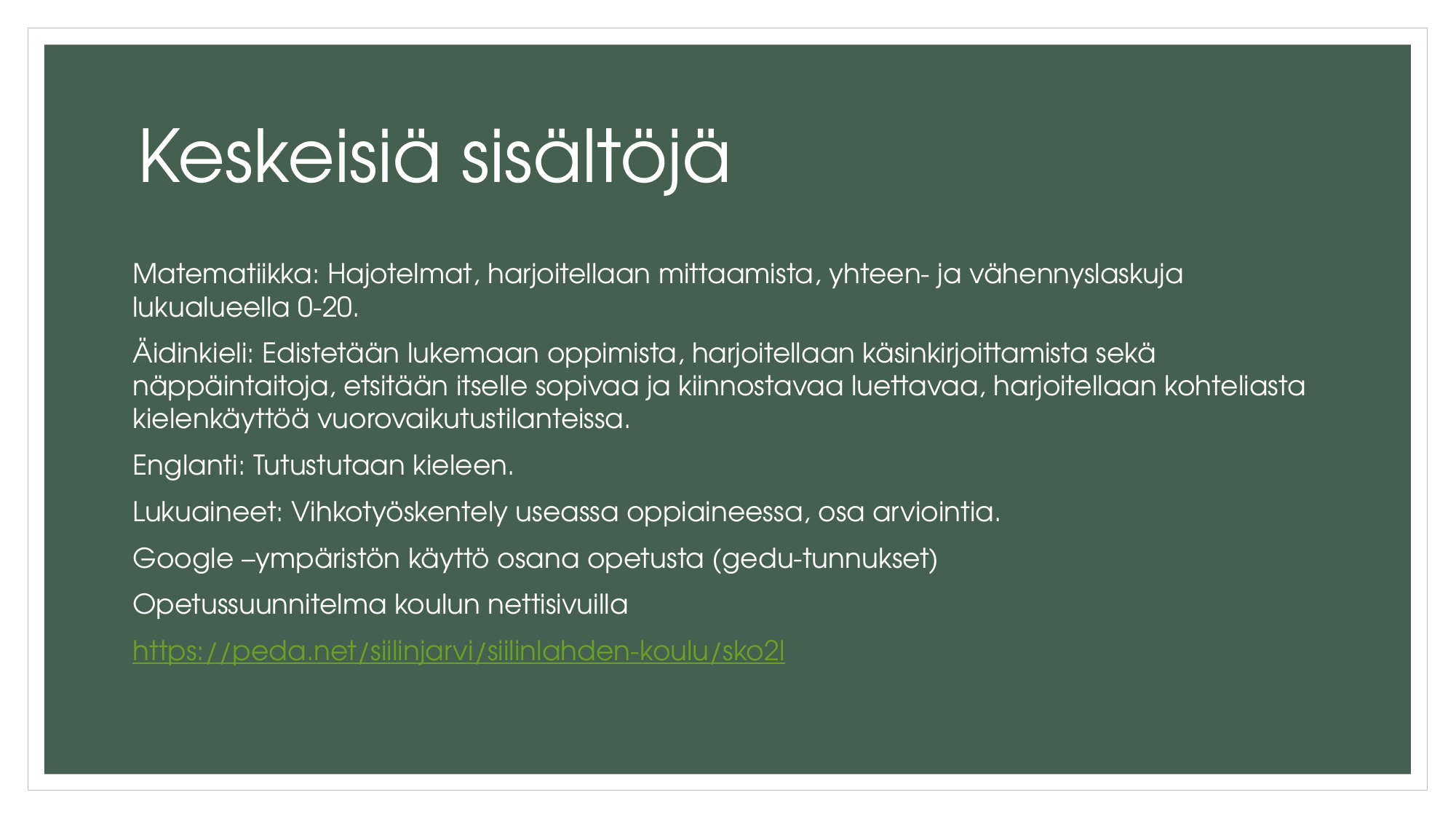

# Keskeisiä sisältöjä
Matematiikka: Hajotelmat, harjoitellaan mittaamista, yhteen- ja vähennyslaskuja lukualueella 0-20.
Äidinkieli: Edistetään lukemaan oppimista, harjoitellaan käsinkirjoittamista sekä näppäintaitoja, etsitään itselle sopivaa ja kiinnostavaa luettavaa, harjoitellaan kohteliasta kielenkäyttöä vuorovaikutustilanteissa.
Englanti: Tutustutaan kieleen.
Lukuaineet: Vihkotyöskentely useassa oppiaineessa, osa arviointia.
Google –ympäristön käyttö osana opetusta (gedu-tunnukset)
Opetussuunnitelma koulun nettisivuilla
https://peda.net/siilinjarvi/siilinlahden-koulu/sko2l